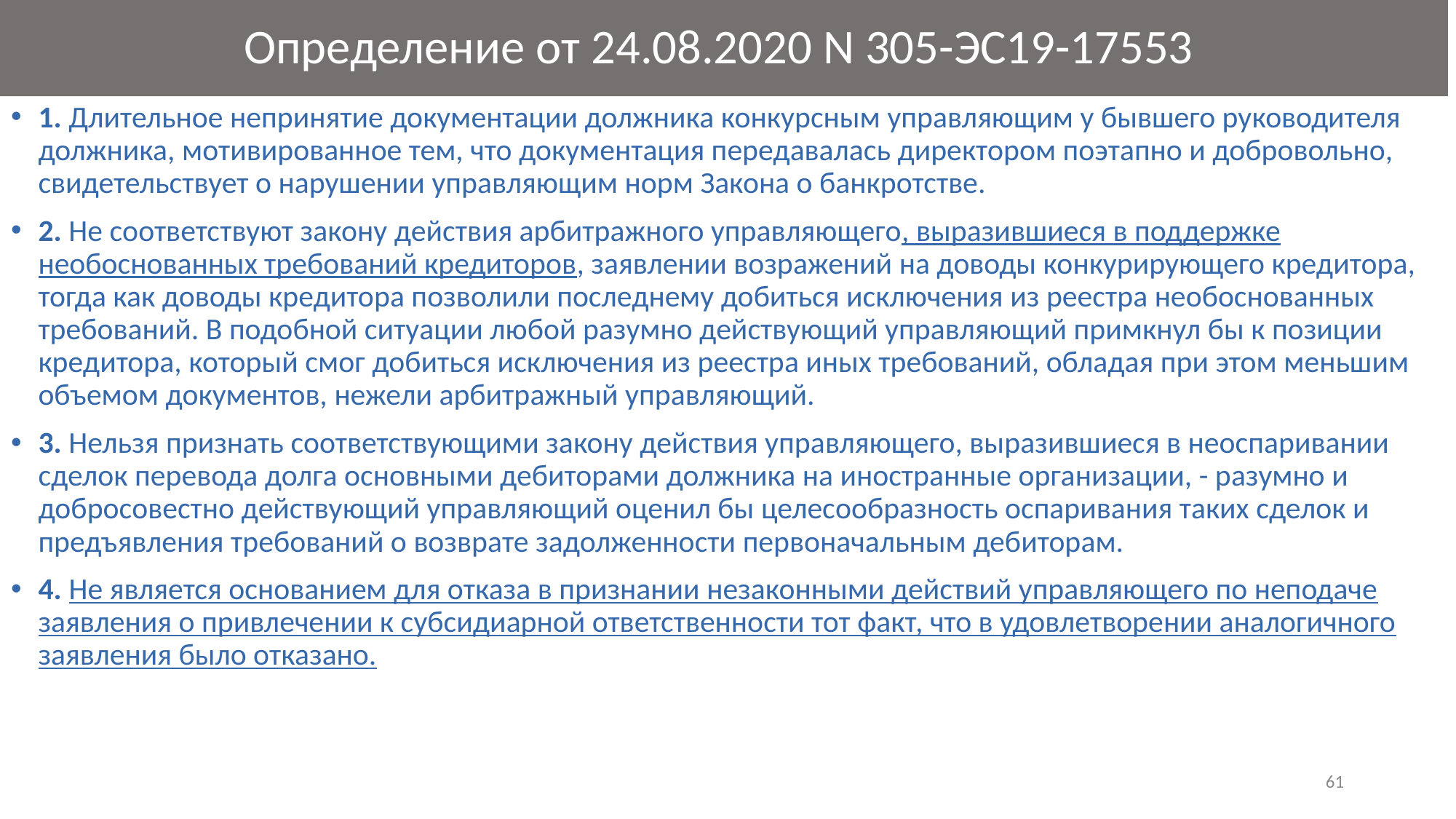

# Определение от 24.08.2020 N 305-ЭС19-17553
1. Длительное непринятие документации должника конкурсным управляющим у бывшего руководителя должника, мотивированное тем, что документация передавалась директором поэтапно и добровольно, свидетельствует о нарушении управляющим норм Закона о банкротстве.
2. Не соответствуют закону действия арбитражного управляющего, выразившиеся в поддержке необоснованных требований кредиторов, заявлении возражений на доводы конкурирующего кредитора, тогда как доводы кредитора позволили последнему добиться исключения из реестра необоснованных требований. В подобной ситуации любой разумно действующий управляющий примкнул бы к позиции кредитора, который смог добиться исключения из реестра иных требований, обладая при этом меньшим объемом документов, нежели арбитражный управляющий.
3. Нельзя признать соответствующими закону действия управляющего, выразившиеся в неоспаривании сделок перевода долга основными дебиторами должника на иностранные организации, - разумно и добросовестно действующий управляющий оценил бы целесообразность оспаривания таких сделок и предъявления требований о возврате задолженности первоначальным дебиторам.
4. Не является основанием для отказа в признании незаконными действий управляющего по неподаче заявления о привлечении к субсидиарной ответственности тот факт, что в удовлетворении аналогичного заявления было отказано.

61